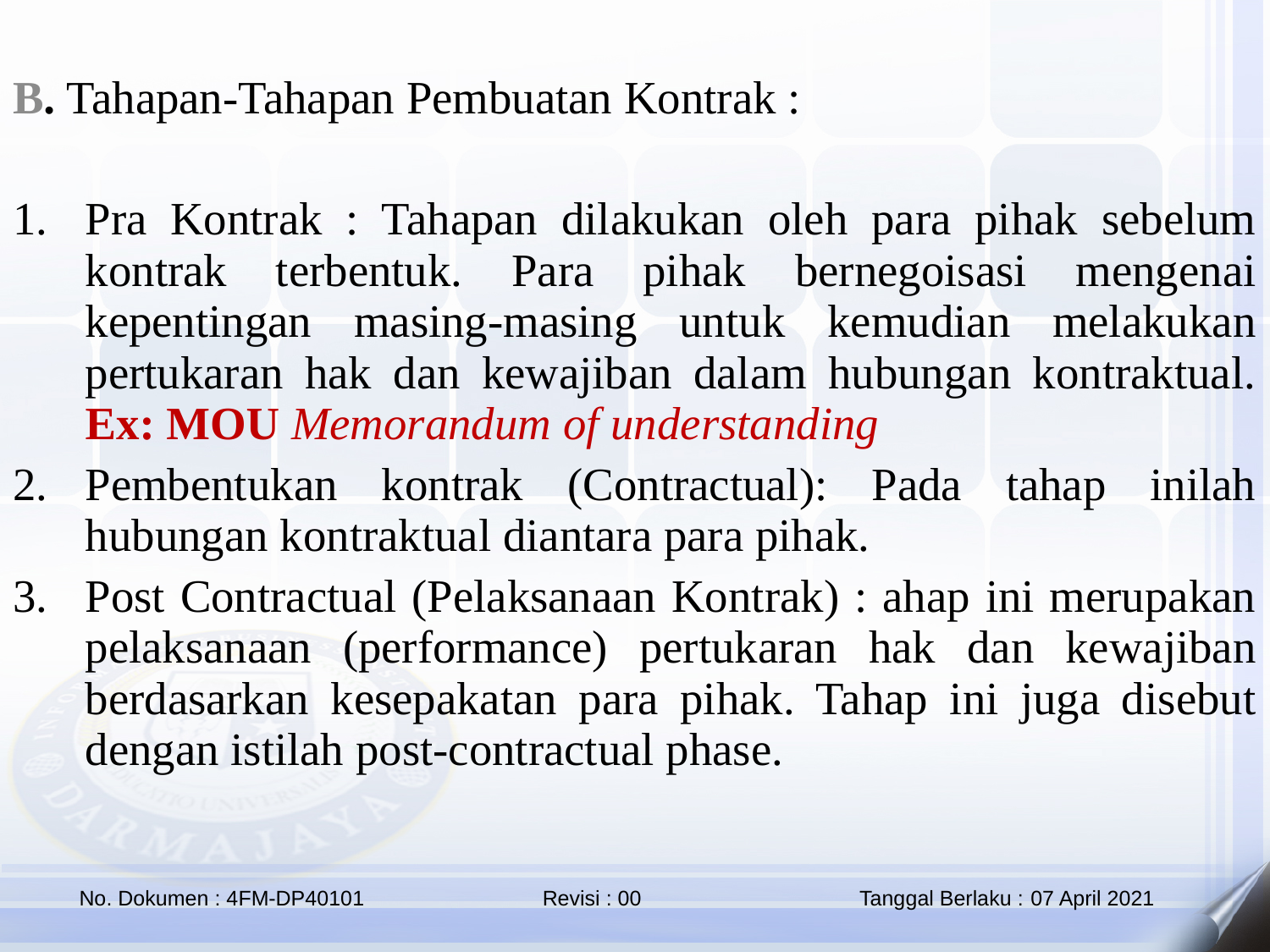

B. Tahapan-Tahapan Pembuatan Kontrak :

Pra Kontrak : Tahapan dilakukan oleh para pihak sebelum kontrak terbentuk. Para pihak bernegoisasi mengenai kepentingan masing-masing untuk kemudian melakukan pertukaran hak dan kewajiban dalam hubungan kontraktual. Ex: MOU Memorandum of understanding
Pembentukan kontrak (Contractual): Pada tahap inilah hubungan kontraktual diantara para pihak.
Post Contractual (Pelaksanaan Kontrak) : ahap ini merupakan pelaksanaan (performance) pertukaran hak dan kewajiban berdasarkan kesepakatan para pihak. Tahap ini juga disebut dengan istilah post-contractual phase.